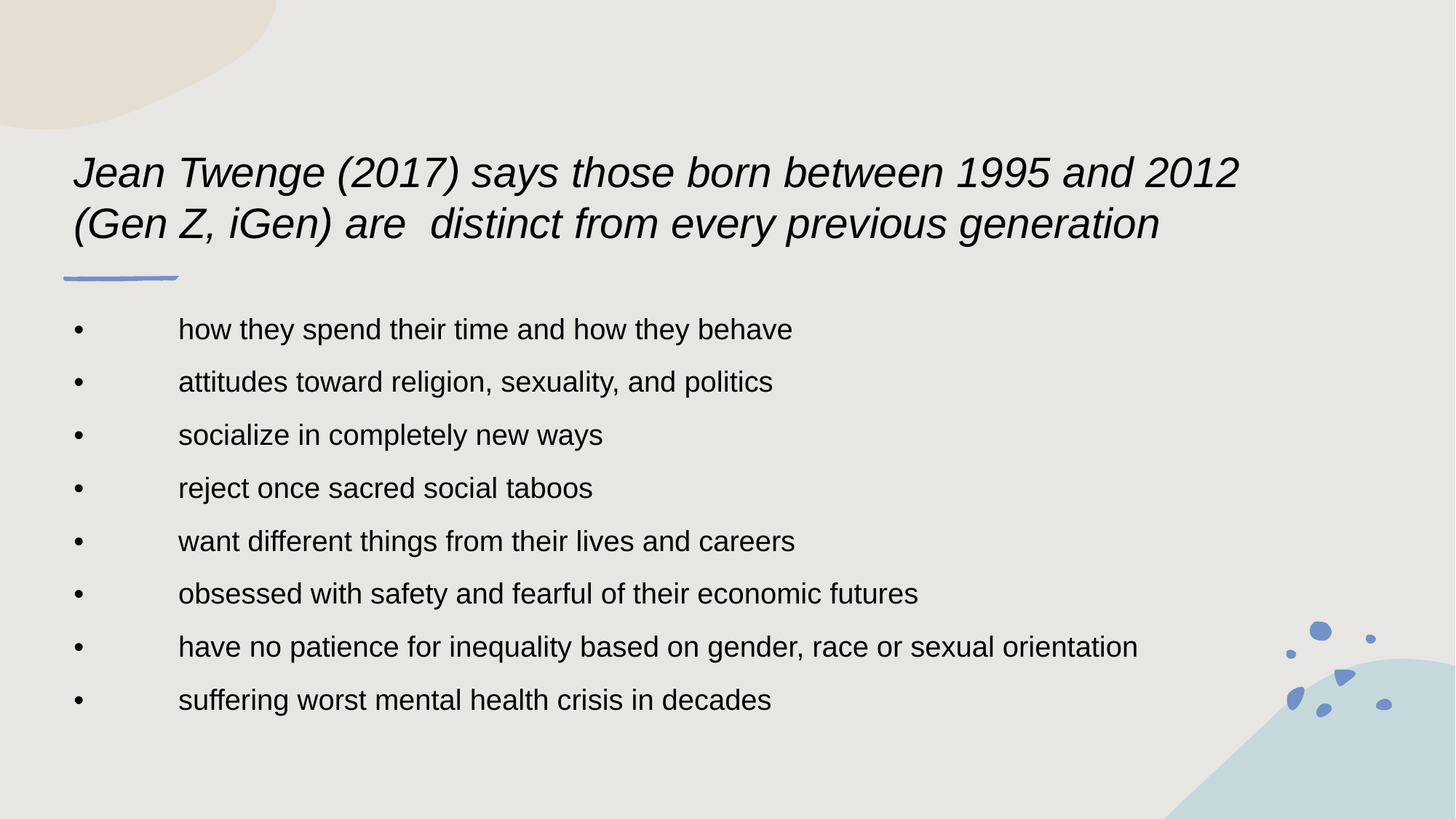

# Jean Twenge (2017) says those born between 1995 and 2012 (Gen Z, iGen) are  distinct from every previous generation
•	how they spend their time and how they behave
•	attitudes toward religion, sexuality, and politics
•	socialize in completely new ways
•	reject once sacred social taboos
•	want different things from their lives and careers
•	obsessed with safety and fearful of their economic futures
•	have no patience for inequality based on gender, race or sexual orientation
•	suffering worst mental health crisis in decades